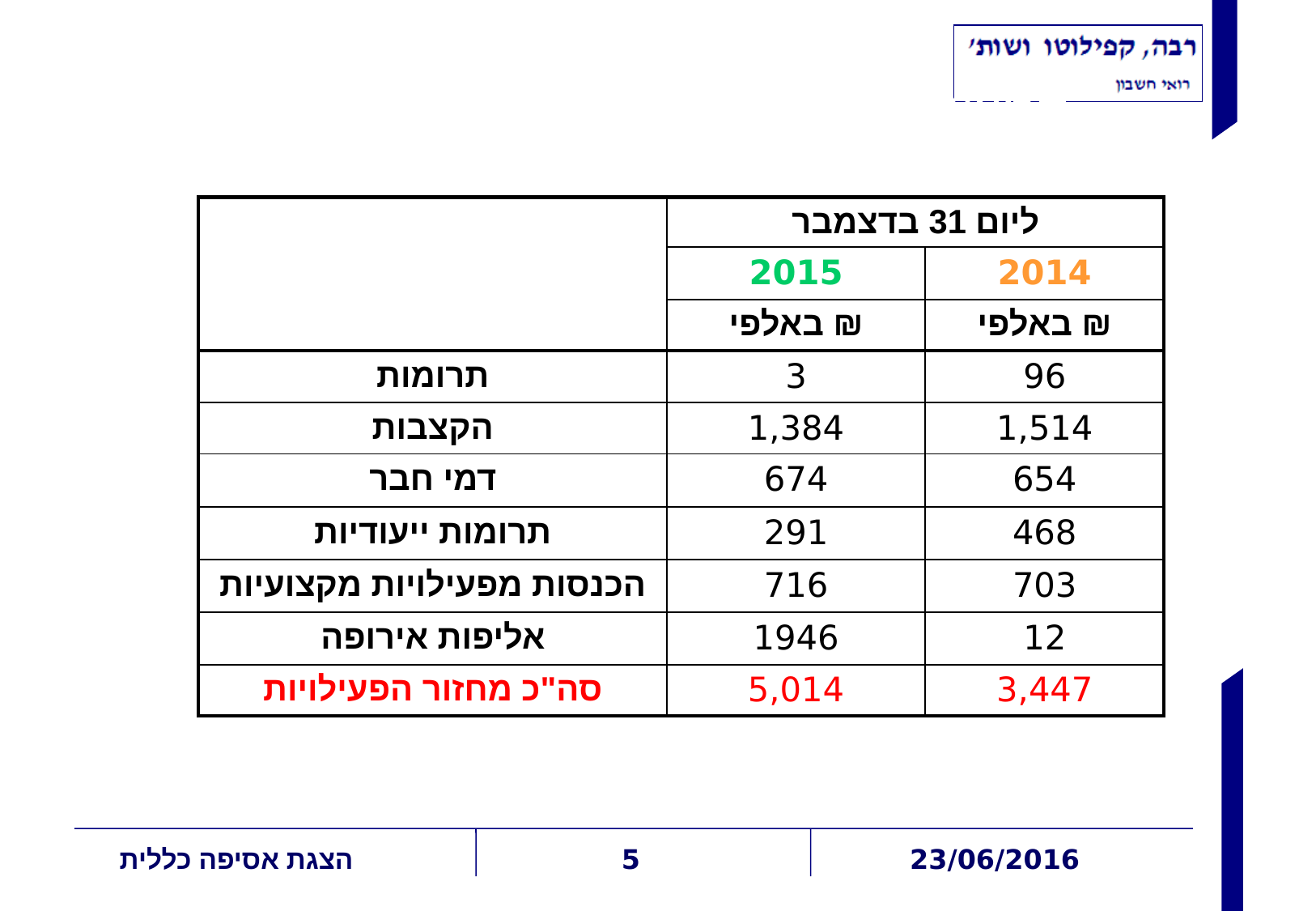

תמצית נתונים מהדו"חות על הפעילויות
|  | ליום 31 בדצמבר |  |
| --- | --- | --- |
|  | 2015 | 2014 |
|  | באלפי ₪ | באלפי ₪ |
| תרומות | 3 | 96 |
| הקצבות | 1,384 | 1,514 |
| דמי חבר | 674 | 654 |
| תרומות ייעודיות | 291 | 468 |
| הכנסות מפעילויות מקצועיות | 716 | 703 |
| אליפות אירופה | 1946 | 12 |
| סה"כ מחזור הפעילויות | 5,014 | 3,447 |